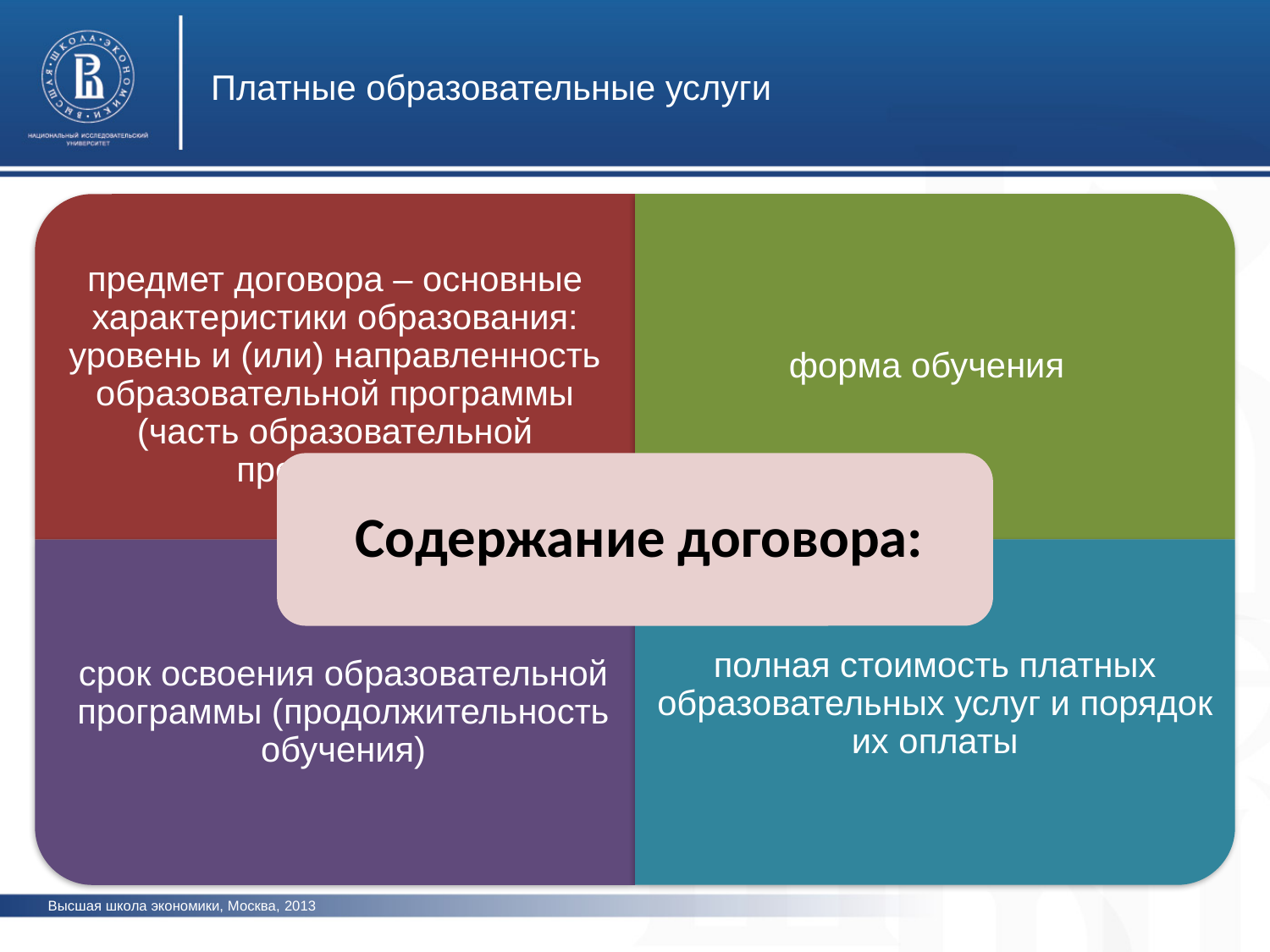

Платные образовательные услуги
предмет договора – основные характеристики образования: уровень и (или) направленность образовательной программы (часть образовательной программы)
форма обучения
срок освоения образовательной программы (продолжительность обучения)
полная стоимость платных образовательных услуг и порядок их оплаты
Содержание договора:
Высшая школа экономики, Москва, 2013